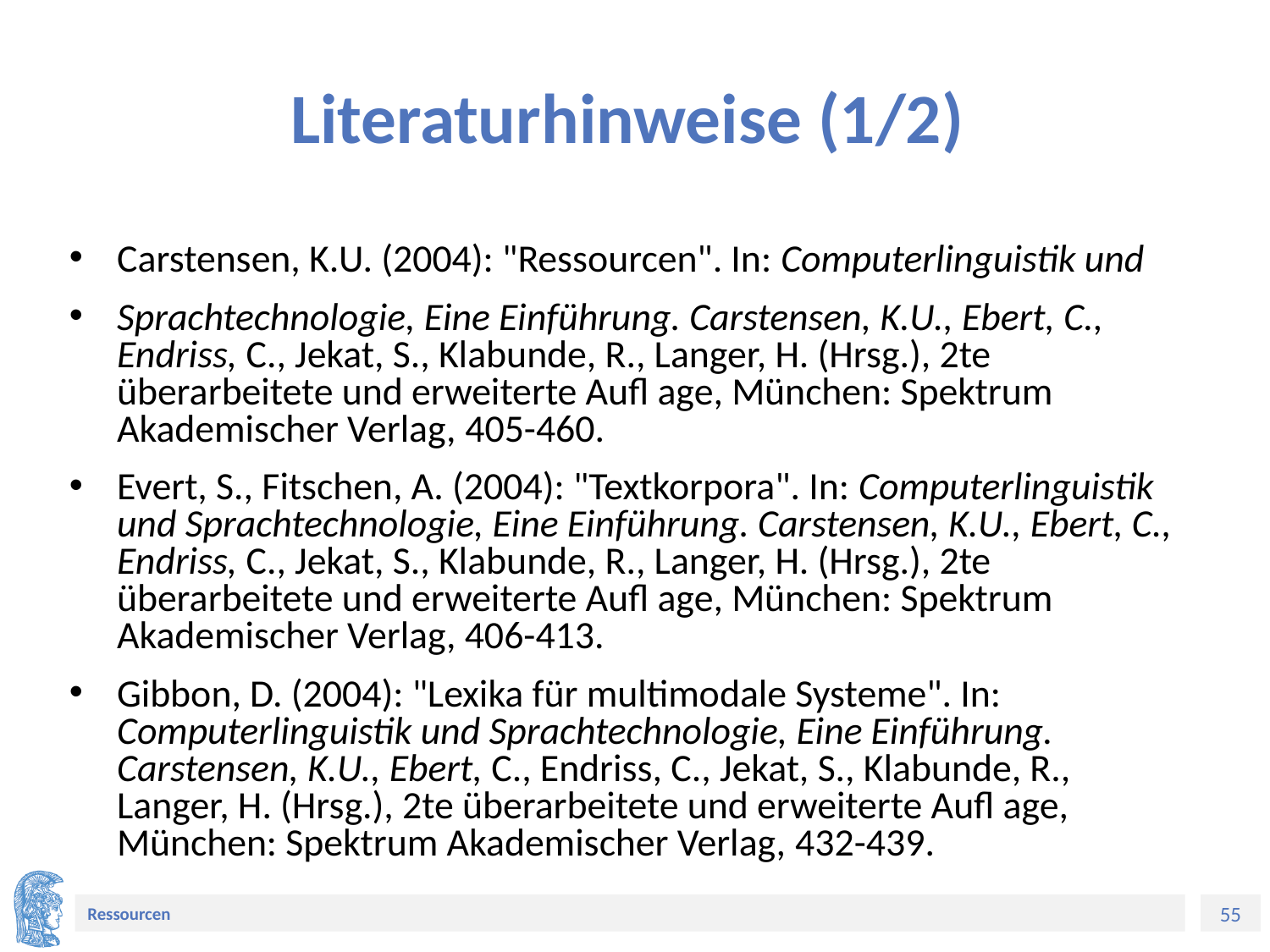

# Literaturhinweise (1/2)
Carstensen, K.U. (2004): "Ressourcen". In: Computerlinguistik und
Sprachtechnologie, Eine Einführung. Carstensen, K.U., Ebert, C., Endriss, C., Jekat, S., Klabunde, R., Langer, H. (Hrsg.), 2te überarbeitete und erweiterte Aufl age, München: Spektrum Akademischer Verlag, 405-460.
Evert, S., Fitschen, A. (2004): "Textkorpora". In: Computerlinguistik und Sprachtechnologie, Eine Einführung. Carstensen, K.U., Ebert, C., Endriss, C., Jekat, S., Klabunde, R., Langer, H. (Hrsg.), 2te überarbeitete und erweiterte Aufl age, München: Spektrum Akademischer Verlag, 406-413.
Gibbon, D. (2004): "Lexika für multimodale Systeme". In: Computerlinguistik und Sprachtechnologie, Eine Einführung. Carstensen, K.U., Ebert, C., Endriss, C., Jekat, S., Klabunde, R., Langer, H. (Hrsg.), 2te überarbeitete und erweiterte Aufl age, München: Spektrum Akademischer Verlag, 432-439.